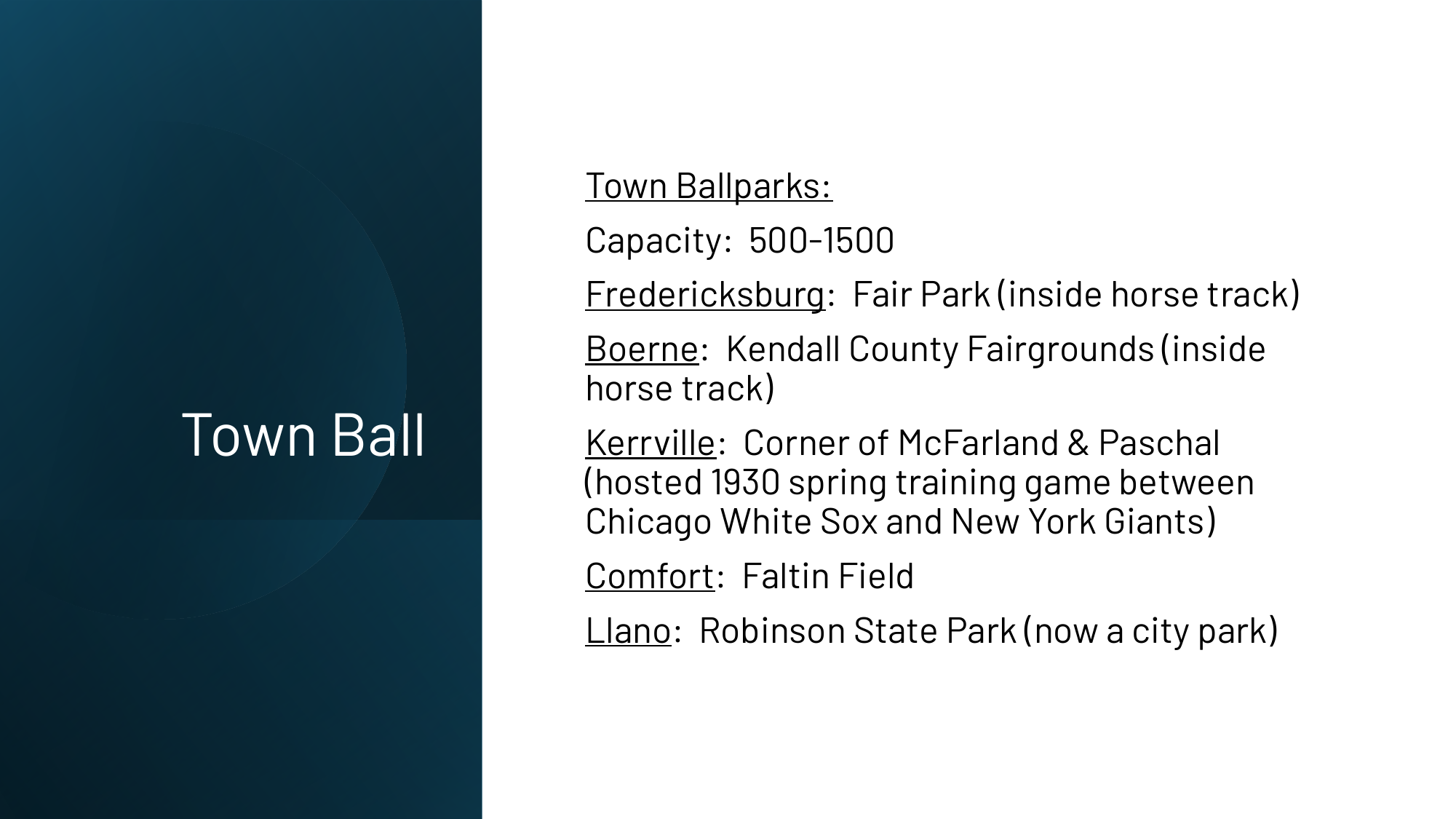

# Town Ball
Town Ballparks:
Capacity:  500-1500
Fredericksburg:  Fair Park (inside horse track)
Boerne:  Kendall County Fairgrounds (inside horse track)
Kerrville:  Corner of McFarland & Paschal (hosted 1930 spring training game between Chicago White Sox and New York Giants)
Comfort:  Faltin Field
Llano:  Robinson State Park (now a city park)